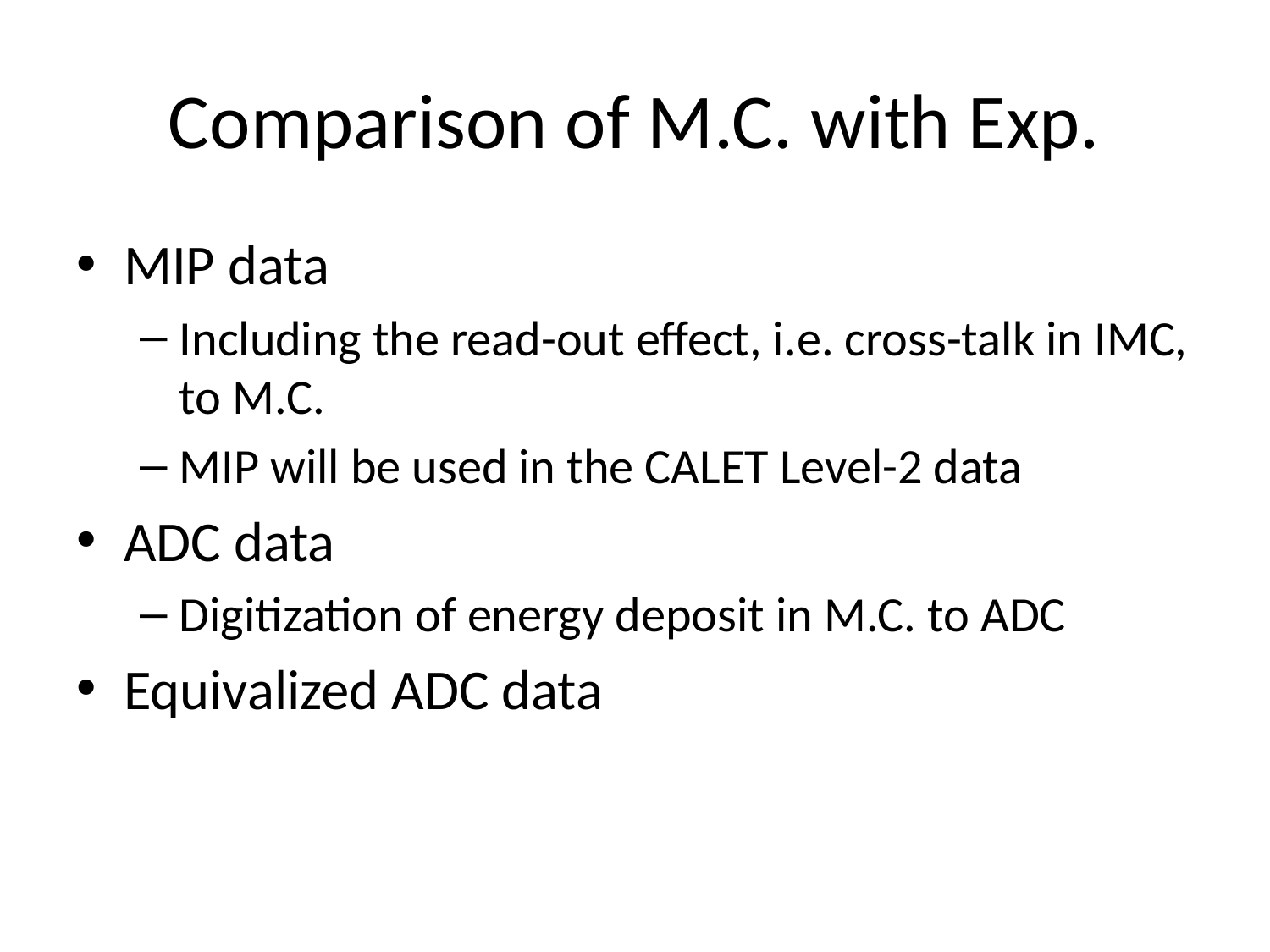

# Comparison of M.C. with Exp.
MIP data
Including the read-out effect, i.e. cross-talk in IMC, to M.C.
MIP will be used in the CALET Level-2 data
ADC data
Digitization of energy deposit in M.C. to ADC
Equivalized ADC data